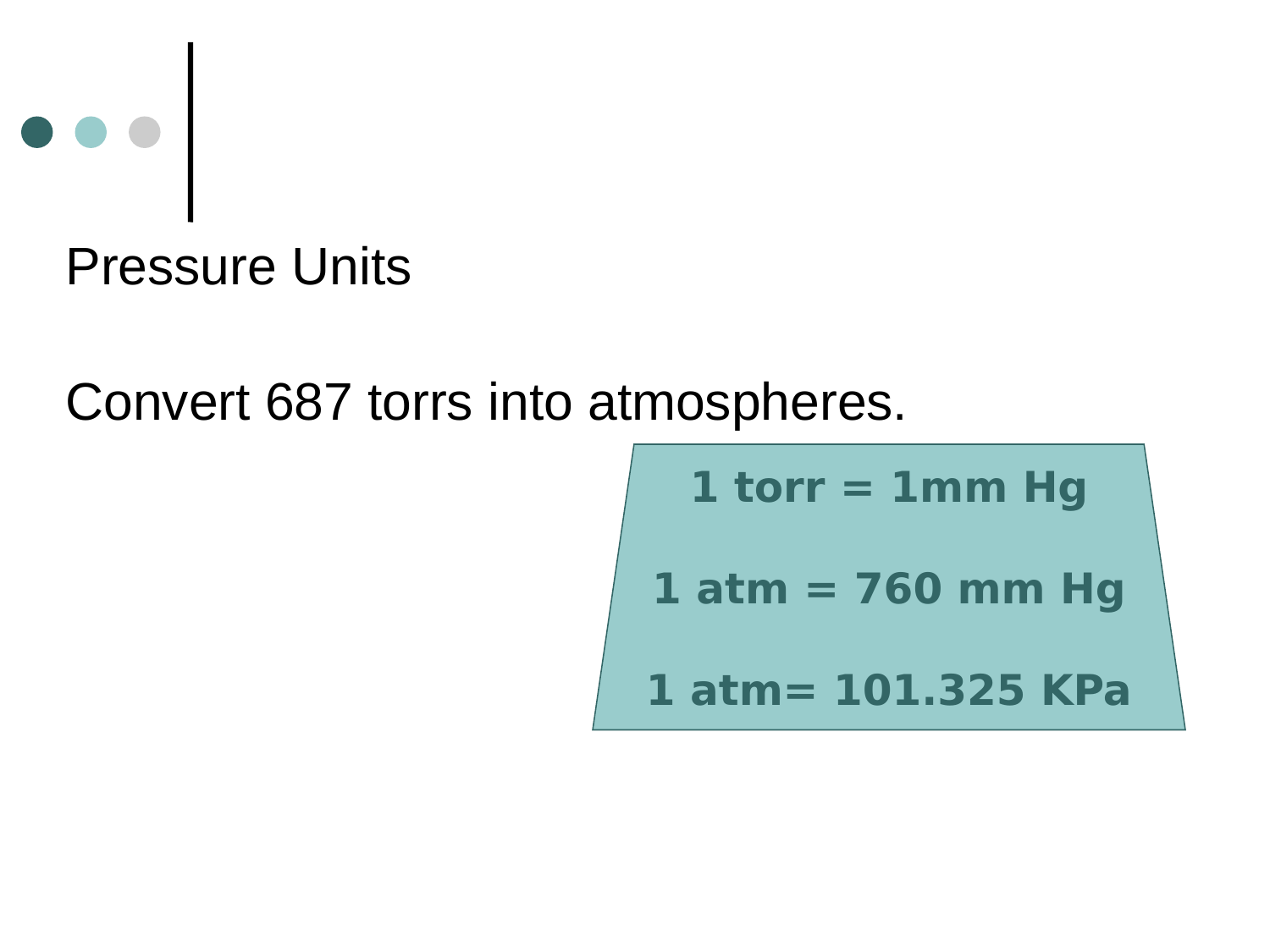

Pressure Units

Convert 687 torrs into atmospheres.

1 torr = 1mm Hg

1 atm = 760 mm Hg

1 atm= 101.325 KPa